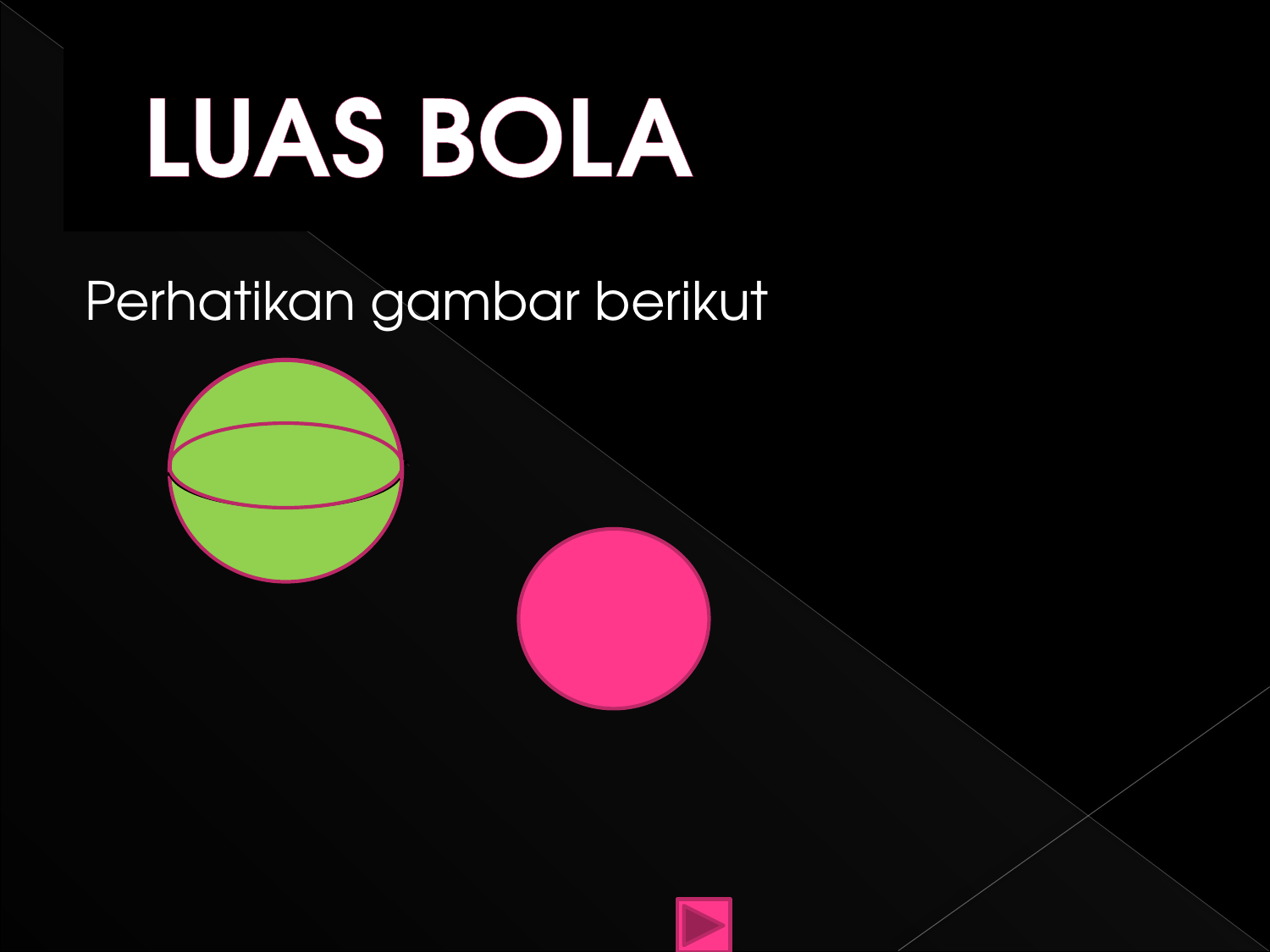

# LUAS BOLA
Perhatikan gambar berikut

r